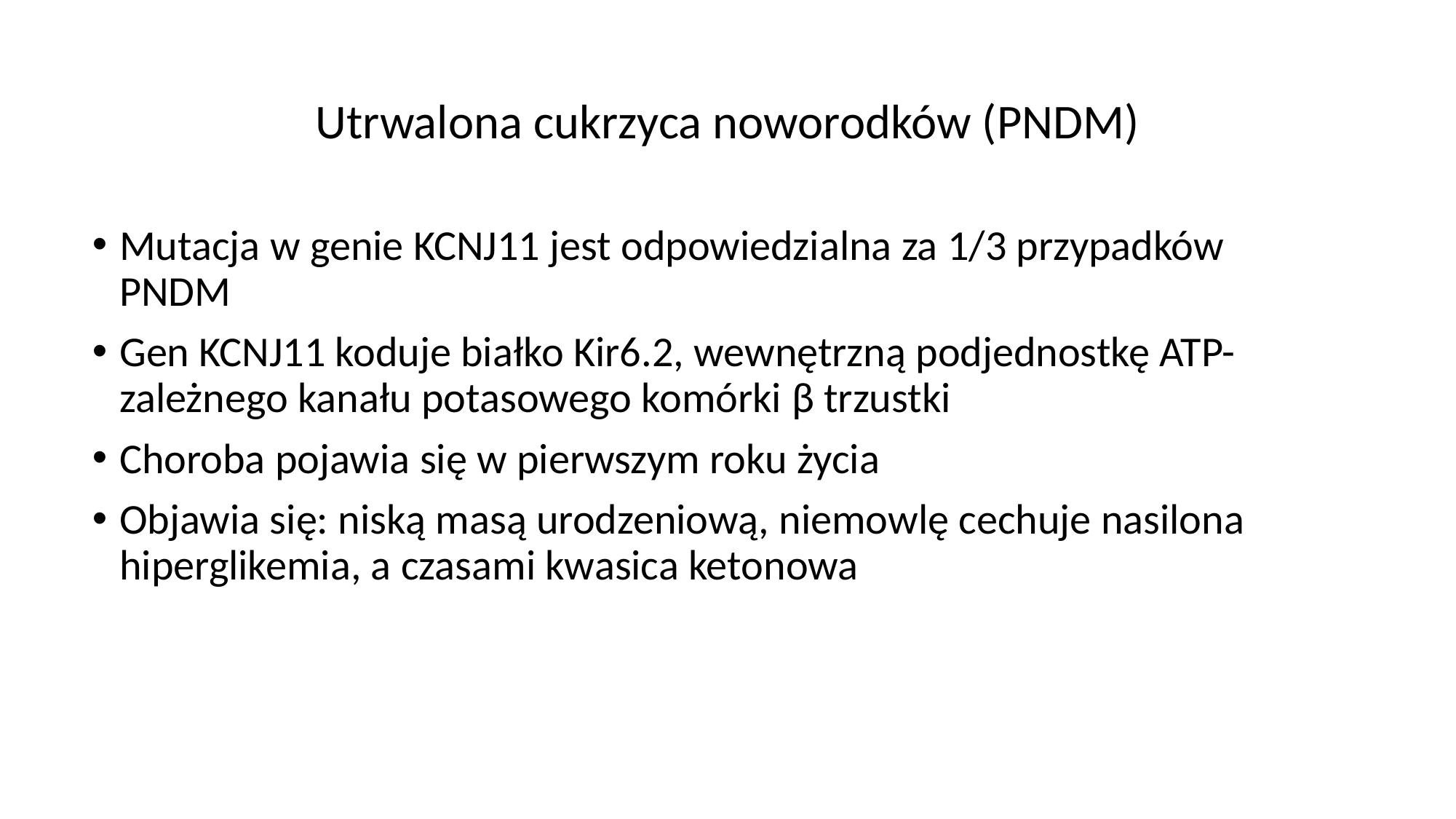

# Utrwalona cukrzyca noworodków (PNDM)
Mutacja w genie KCNJ11 jest odpowiedzialna za 1/3 przypadków PNDM
Gen KCNJ11 koduje białko Kir6.2, wewnętrzną podjednostkę ATP-zależnego kanału potasowego komórki β trzustki
Choroba pojawia się w pierwszym roku życia
Objawia się: niską masą urodzeniową, niemowlę cechuje nasilona hiperglikemia, a czasami kwasica ketonowa